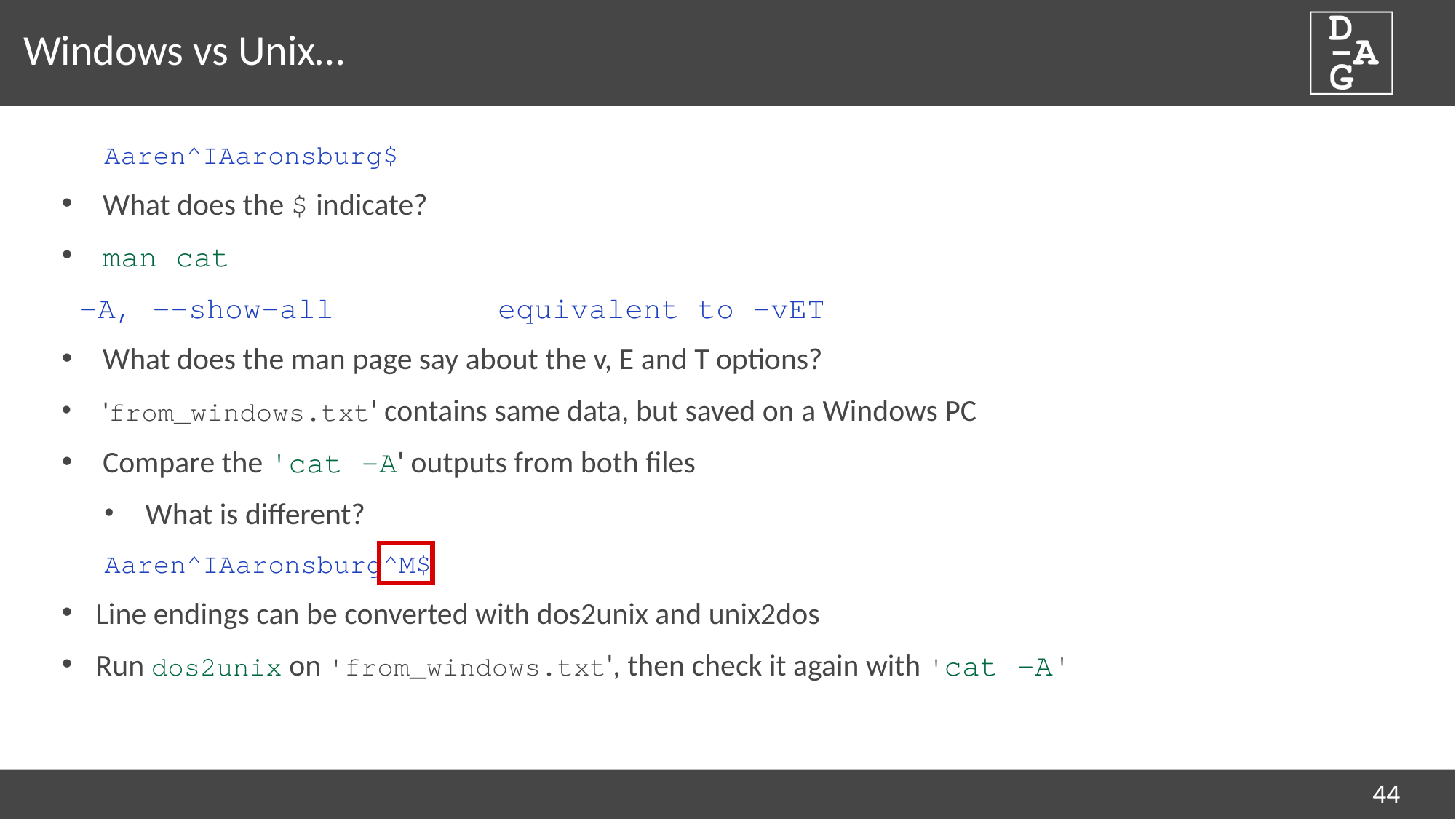

# Windows vs Unix…
Aaren^IAaronsburg$
What does the $ indicate?
man cat
 -A, --show-all		equivalent to –vET
What does the man page say about the v, E and T options?
'from_windows.txt' contains same data, but saved on a Windows PC
Compare the 'cat –A' outputs from both files
What is different?
Aaren^IAaronsburg^M$
Line endings can be converted with dos2unix and unix2dos
Run dos2unix on 'from_windows.txt', then check it again with 'cat –A'

44